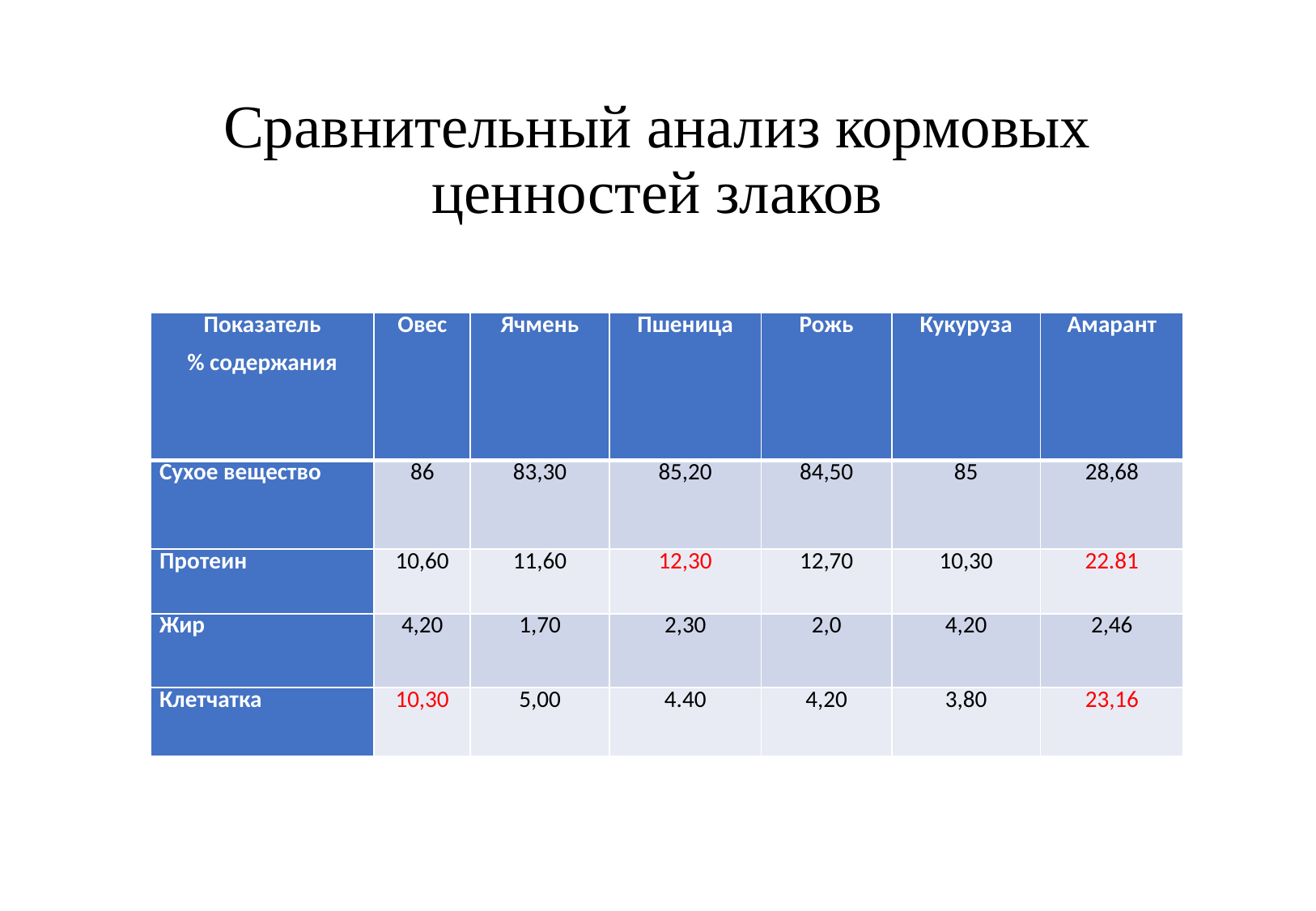

# Сравнительный анализ кормовых ценностей злаков
| Показатель % содержания | Овес | Ячмень | Пшеница | Рожь | Кукуруза | Амарант |
| --- | --- | --- | --- | --- | --- | --- |
| Сухое вещество | 86 | 83,30 | 85,20 | 84,50 | 85 | 28,68 |
| Протеин | 10,60 | 11,60 | 12,30 | 12,70 | 10,30 | 22.81 |
| Жир | 4,20 | 1,70 | 2,30 | 2,0 | 4,20 | 2,46 |
| Клетчатка | 10,30 | 5,00 | 4.40 | 4,20 | 3,80 | 23,16 |